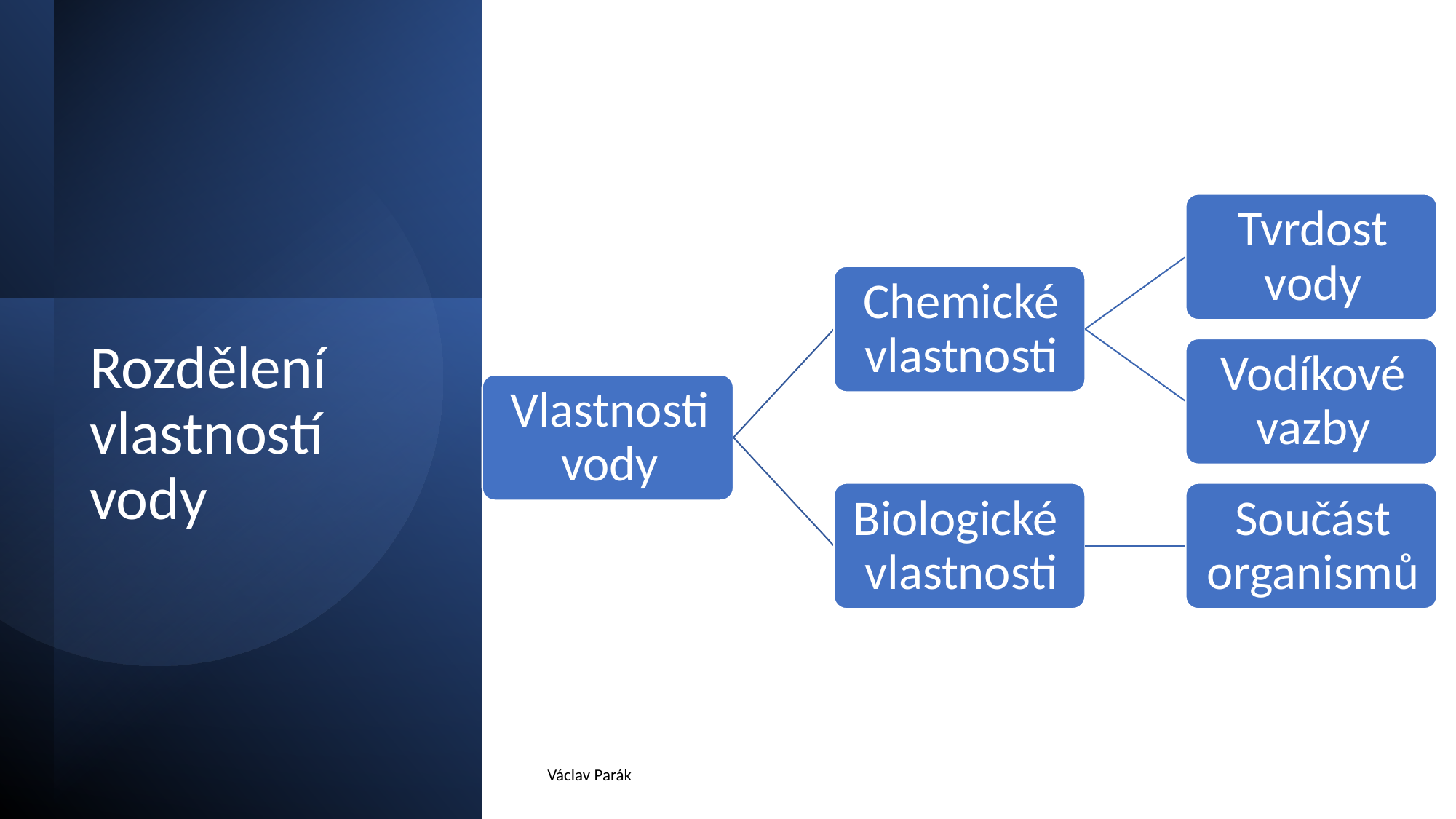

Vlastnosti vody

Chemické vlastnosti

Tvrdost vody

Vodíkové vazby

Biologické  vlastnosti

Součást organismů

# Rozdělení vlastností vody
Václav Parák